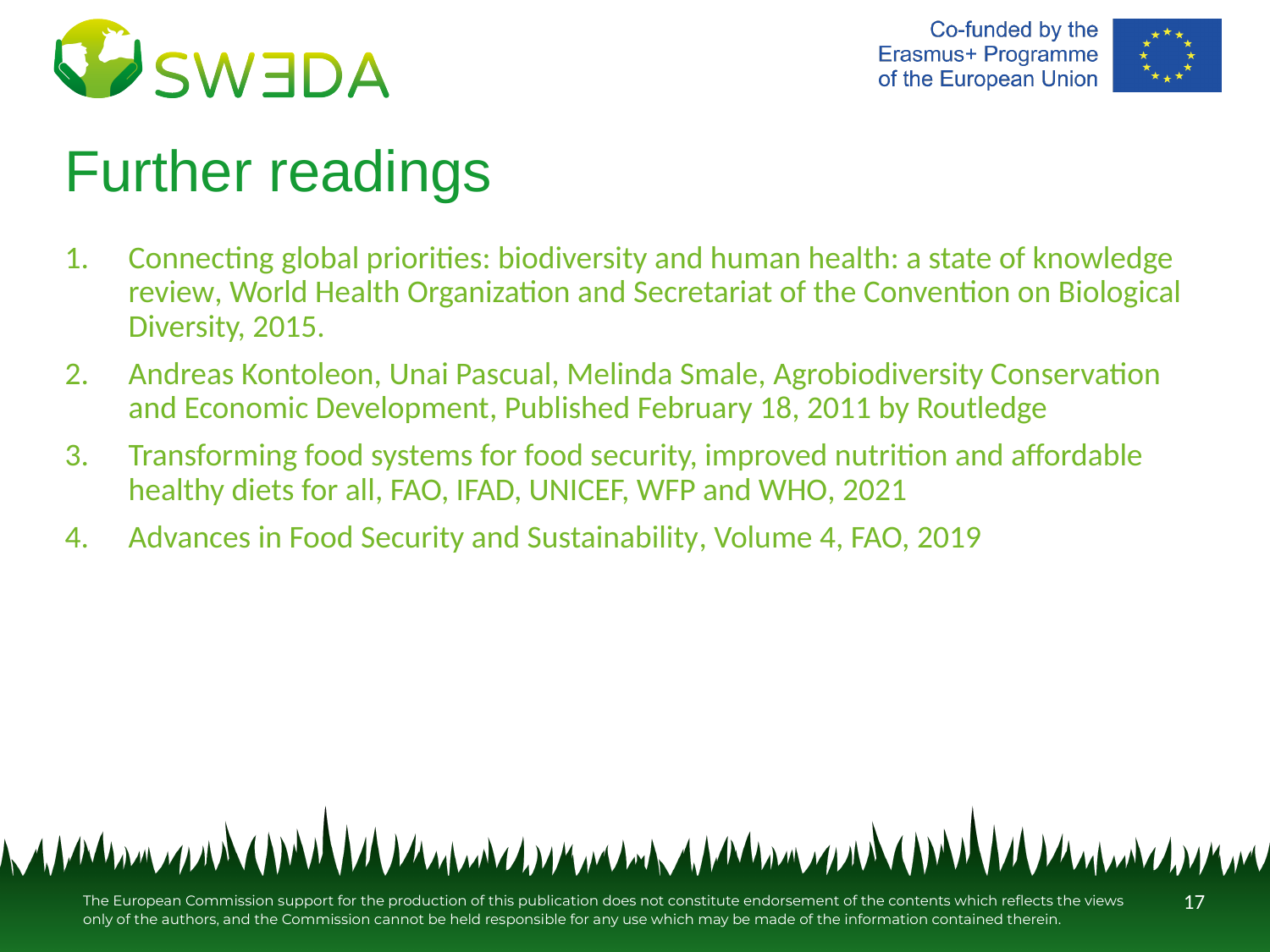

# Further readings
Connecting global priorities: biodiversity and human health: a state of knowledge review, World Health Organization and Secretariat of the Convention on Biological Diversity, 2015.
Andreas Kontoleon, Unai Pascual, Melinda Smale, Agrobiodiversity Conservation and Economic Development, Published February 18, 2011 by Routledge
Transforming food systems for food security, improved nutrition and affordable healthy diets for all, FAO, IFAD, UNICEF, WFP and WHO, 2021
Advances in Food Security and Sustainability, Volume 4, FAO, 2019

17